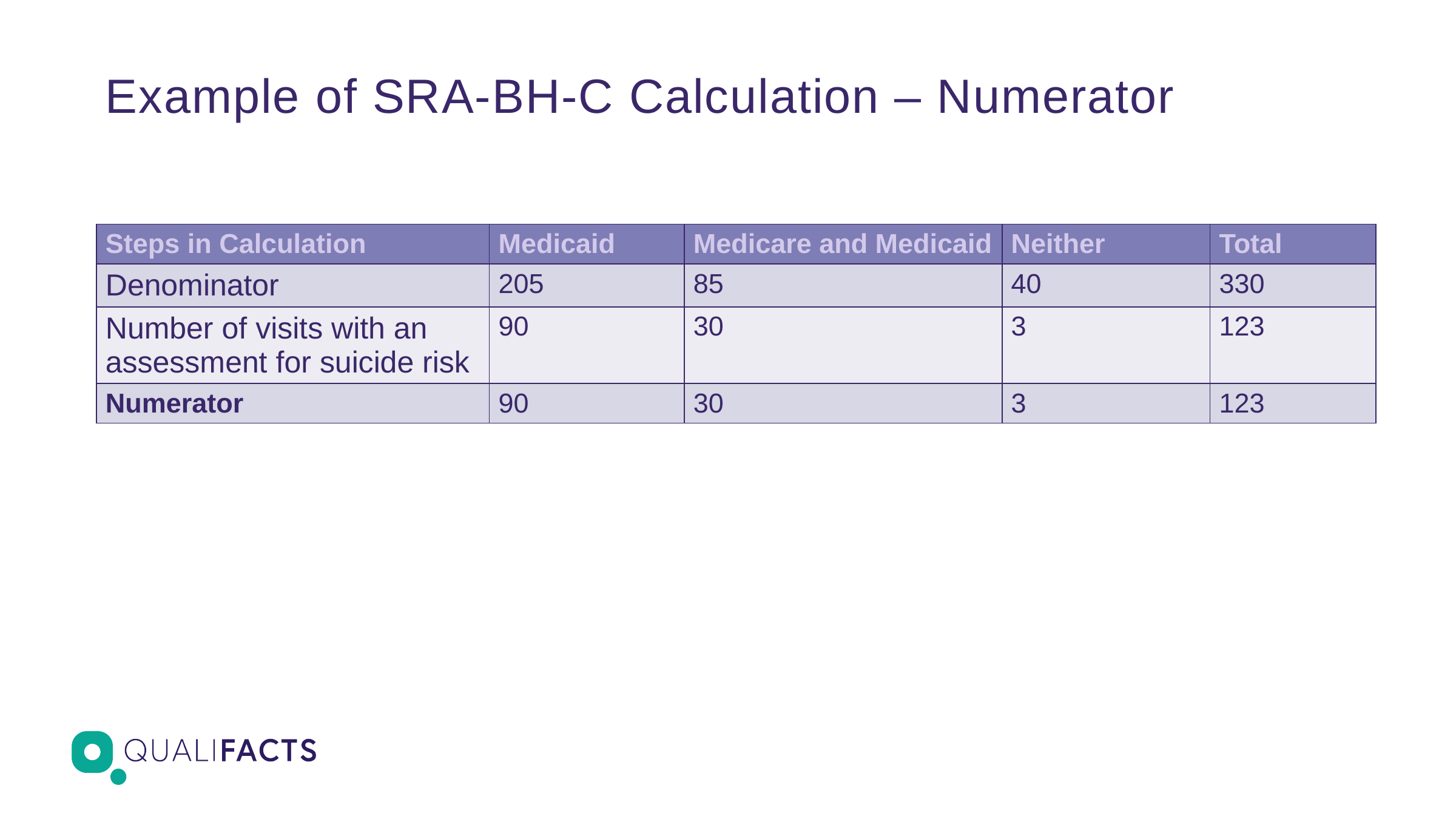

# Example of SRA-BH-C Calculation – Numerator
| Steps in Calculation | Medicaid | Medicare and Medicaid | Neither | Total |
| --- | --- | --- | --- | --- |
| Denominator | 205 | 85 | 40 | 330 |
| Number of visits with an assessment for suicide risk | 90 | 30 | 3 | 123 |
| Numerator | 90 | 30 | 3 | 123 |